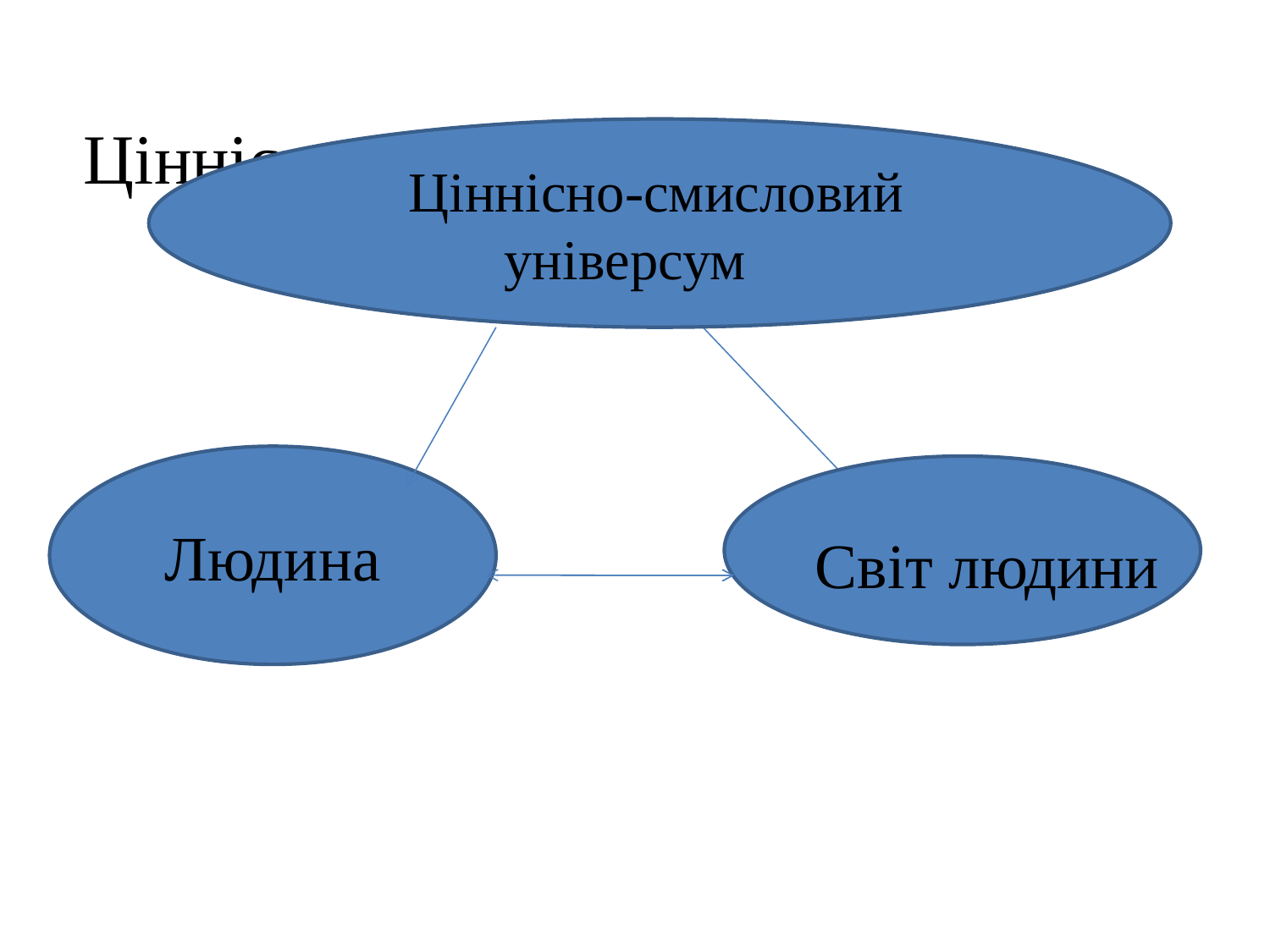

Ціннісно-смисловий універсум
Ціннісно-смисловий універсум
Людина

 Світ людини